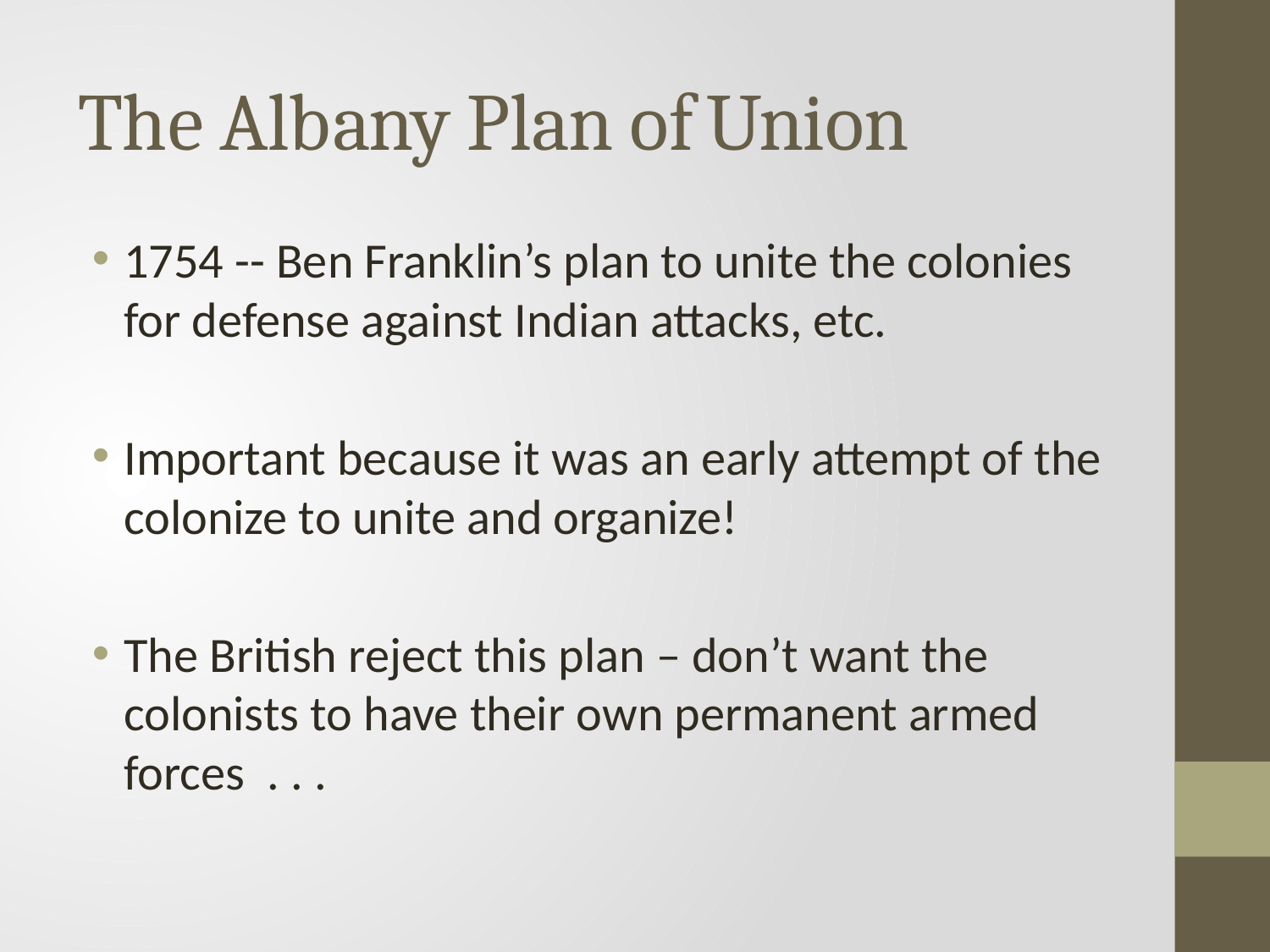

# The Albany Plan of Union
1754 -- Ben Franklin’s plan to unite the colonies for defense against Indian attacks, etc.

Important because it was an early attempt of the colonize to unite and organize!

The British reject this plan – don’t want the colonists to have their own permanent armed forces  . . .